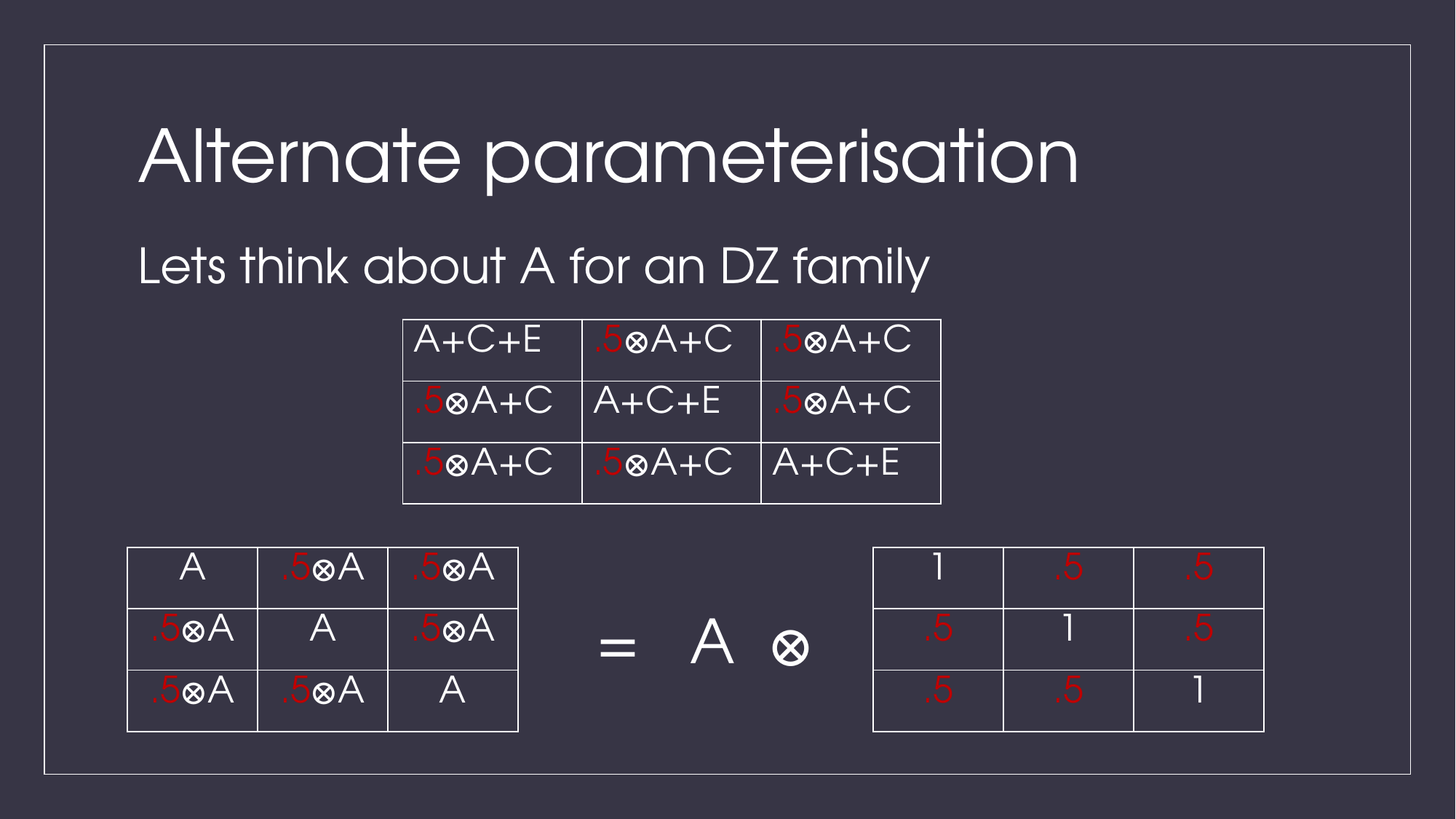

# Alternate parameterisation
Lets think about A for an DZ family
| A+C+E | .5⊗A+C | .5⊗A+C |
| --- | --- | --- |
| .5⊗A+C | A+C+E | .5⊗A+C |
| .5⊗A+C | .5⊗A+C | A+C+E |
| A | .5⊗A | .5⊗A |
| --- | --- | --- |
| .5⊗A | A | .5⊗A |
| .5⊗A | .5⊗A | A |
| 1 | .5 | .5 |
| --- | --- | --- |
| .5 | 1 | .5 |
| .5 | .5 | 1 |
=   A  ⊗